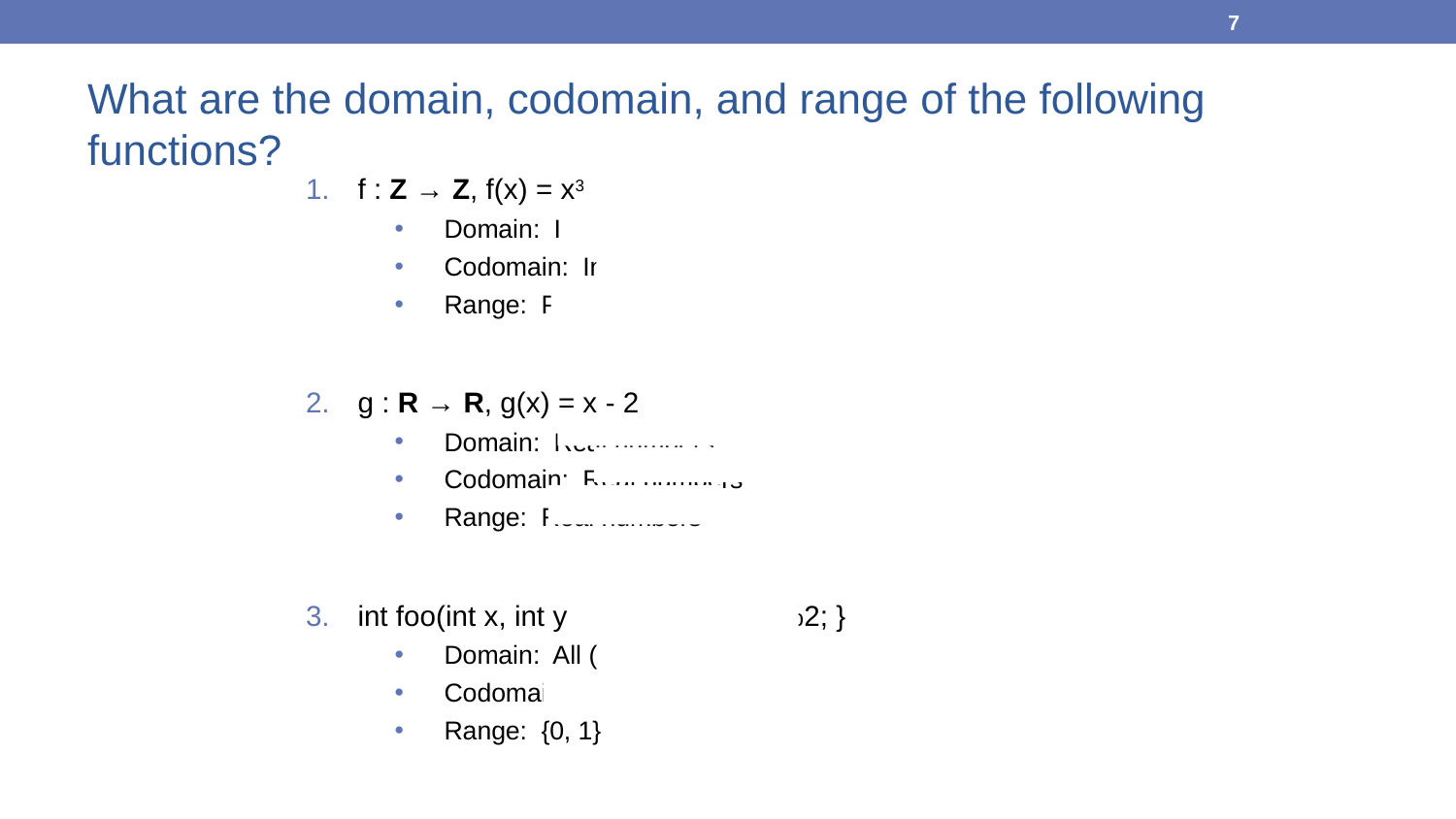

7
What are the domain, codomain, and range of the following functions?
f : Z → Z, f(x) = x3
Domain:  Integers
Codomain:  Integers
Range:  Perfect cubes

g : R → R, g(x) = x - 2
Domain:  Real numbers
Codomain:  Real numbers
Range:  Real numbers

int foo(int x, int y) =  { return (x*y)%2; }
Domain:  All (x, y) ∈ Z×Z
Codomain:  Integers
Range:  {0, 1}